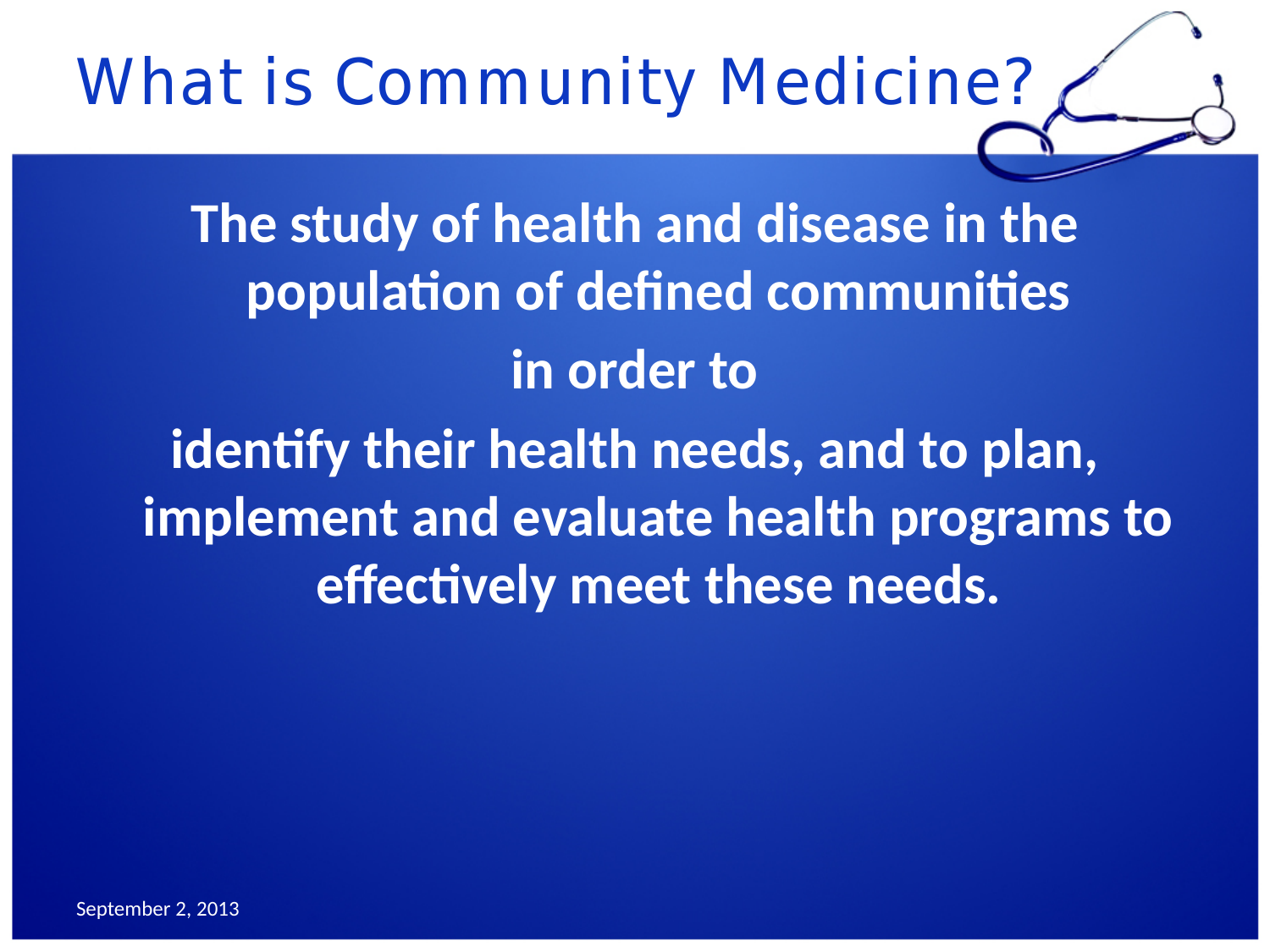

# What is Community Medicine?
The study of health and disease in the population of defined communities
 in order to
identify their health needs, and to plan, implement and evaluate health programs to effectively meet these needs.
September 2, 2013